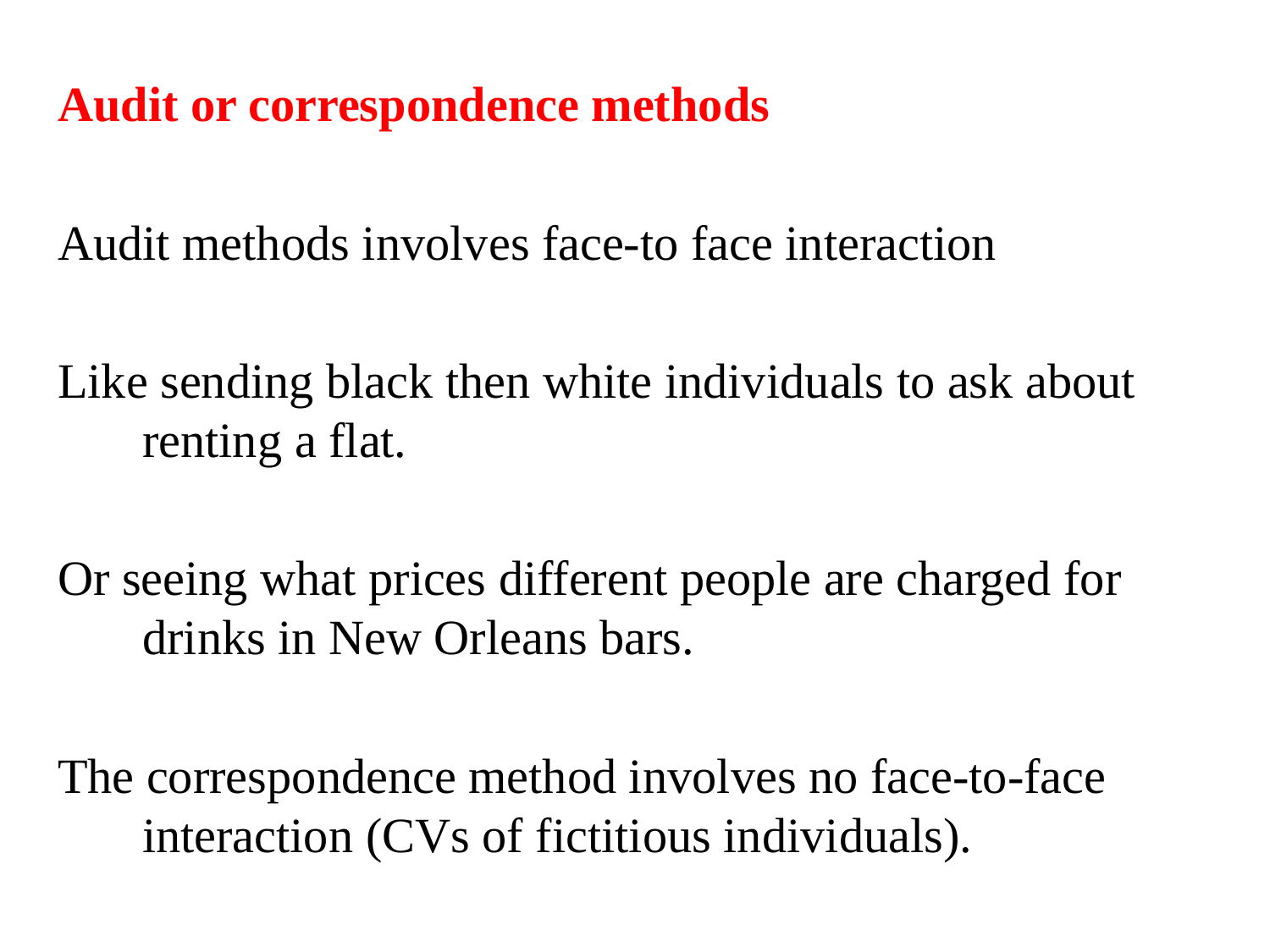

Audit or correspondence methods

Audit methods involves face-to face interaction

Like sending black then white individuals to ask about renting a flat.

Or seeing what prices different people are charged for drinks in New Orleans bars.

The correspondence method involves no face-to-face interaction (CVs of fictitious individuals).